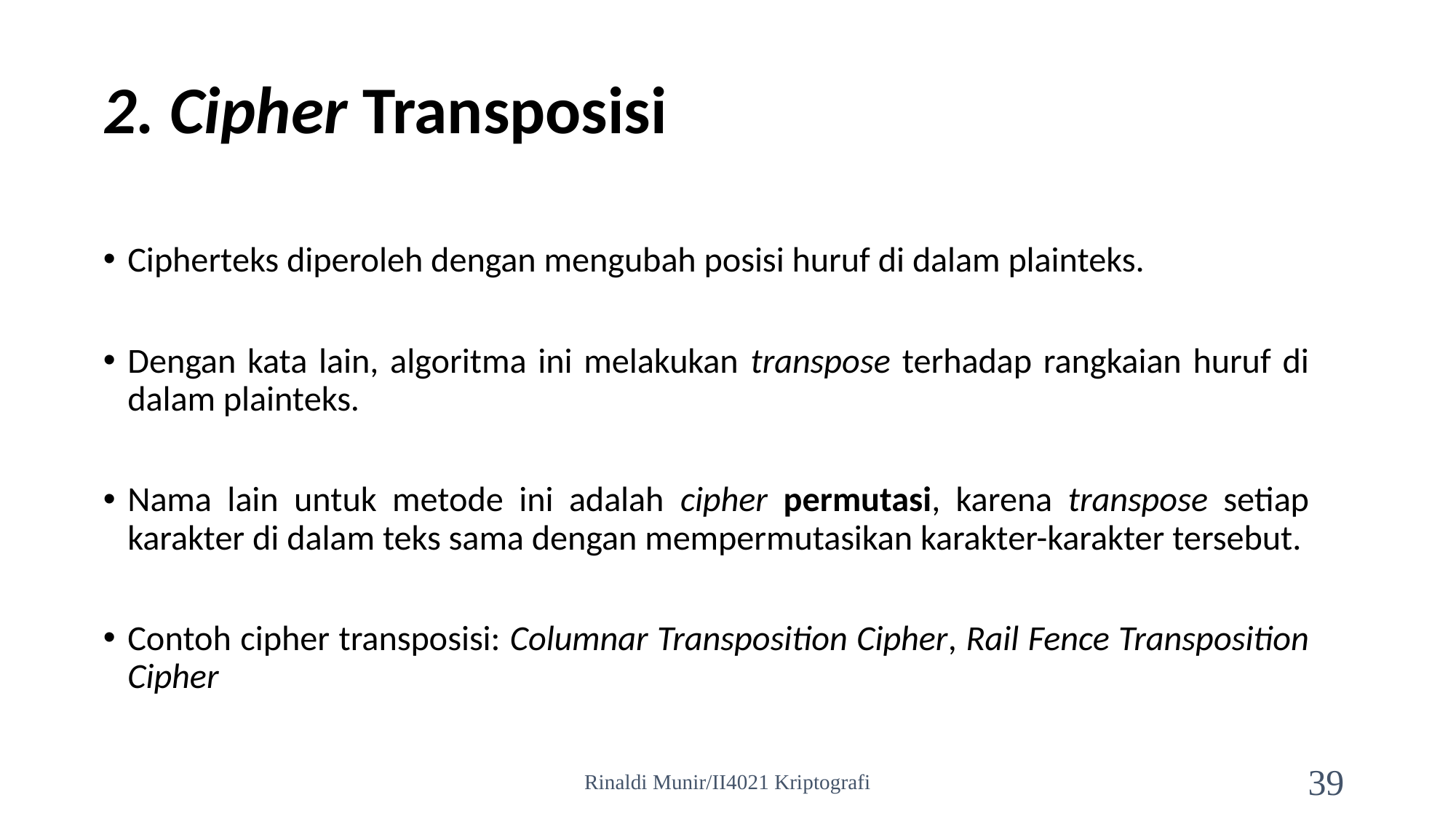

# 2. Cipher Transposisi
Cipherteks diperoleh dengan mengubah posisi huruf di dalam plainteks.

Dengan kata lain, algoritma ini melakukan transpose terhadap rangkaian huruf di dalam plainteks.

Nama lain untuk metode ini adalah cipher permutasi, karena transpose setiap karakter di dalam teks sama dengan mempermutasikan karakter-karakter tersebut.

Contoh cipher transposisi: Columnar Transposition Cipher, Rail Fence Transposition Cipher
Rinaldi Munir/II4021 Kriptografi
39